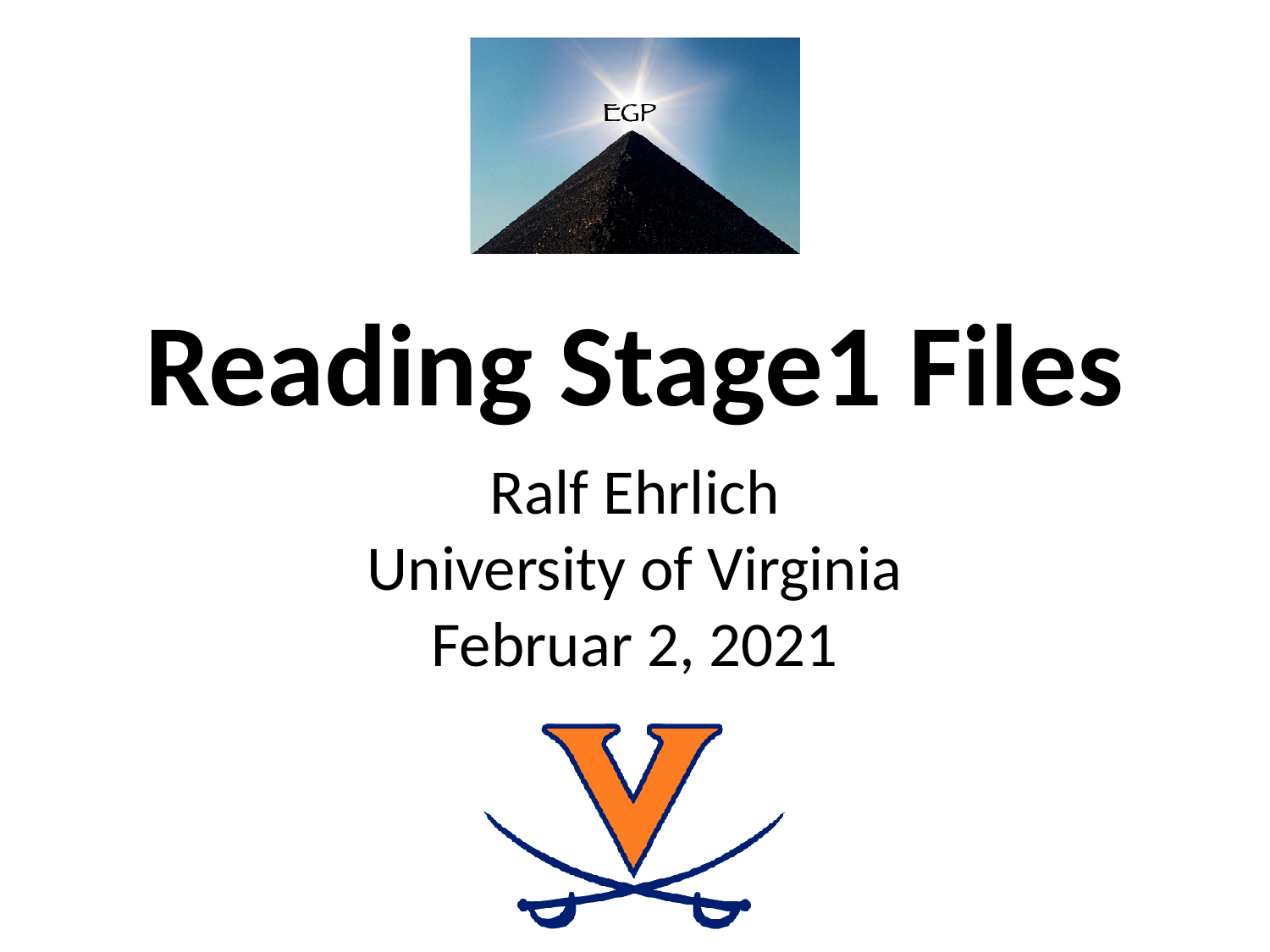

# Reading Stage1 Files
Ralf Ehrlich
University of Virginia
Februar 2, 2021